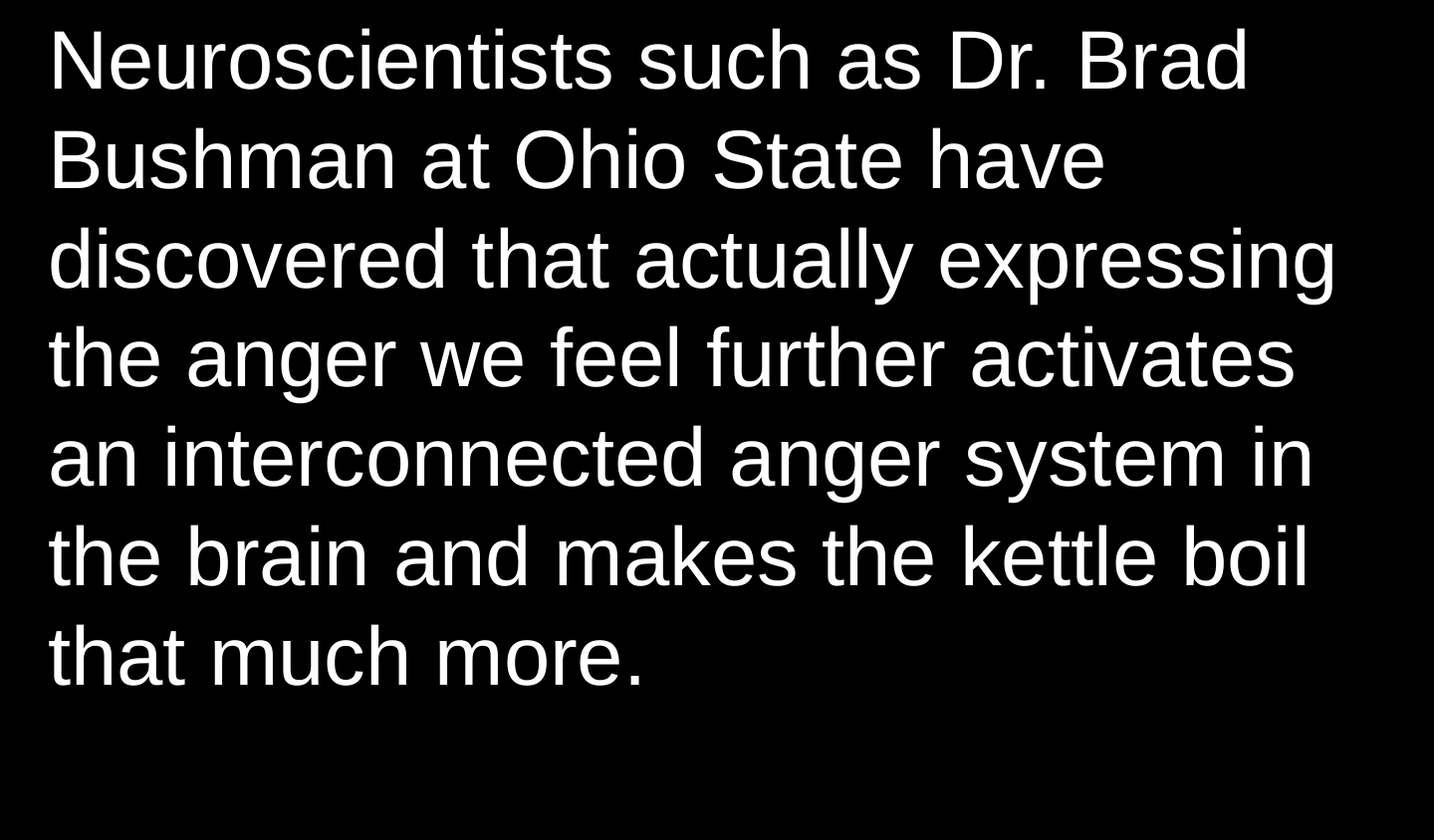

Neuroscientists such as Dr. Brad Bushman at Ohio State have discovered that actually expressing the anger we feel further activates an interconnected anger system in the brain and makes the kettle boil that much more.